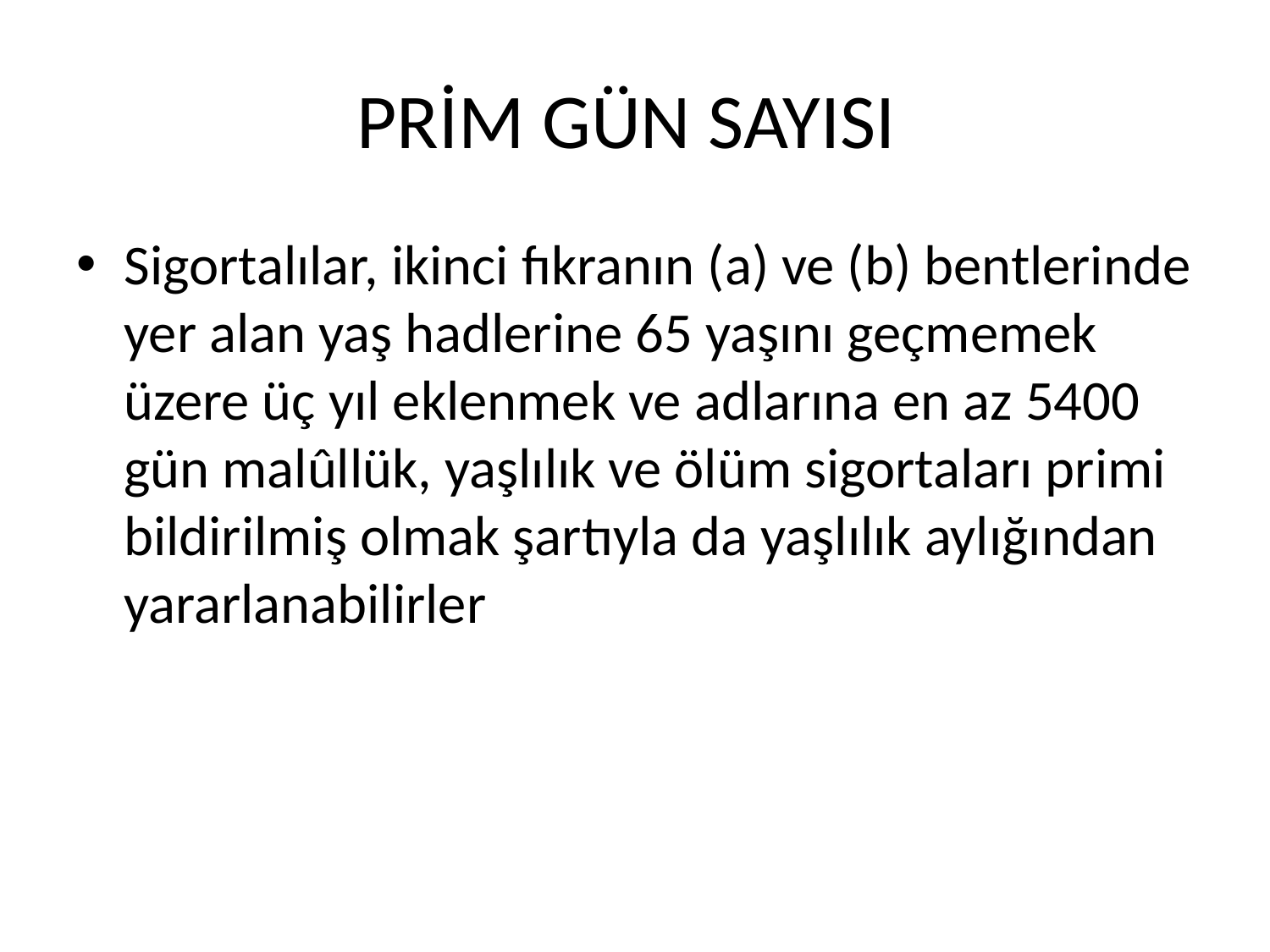

# PRİM GÜN SAYISI
Sigortalılar, ikinci fıkranın (a) ve (b) bentlerinde yer alan yaş hadlerine 65 yaşını geçmemek üzere üç yıl eklenmek ve adlarına en az 5400 gün malûllük, yaşlılık ve ölüm sigortaları primi bildirilmiş olmak şartıyla da yaşlılık aylığından yararlanabilirler